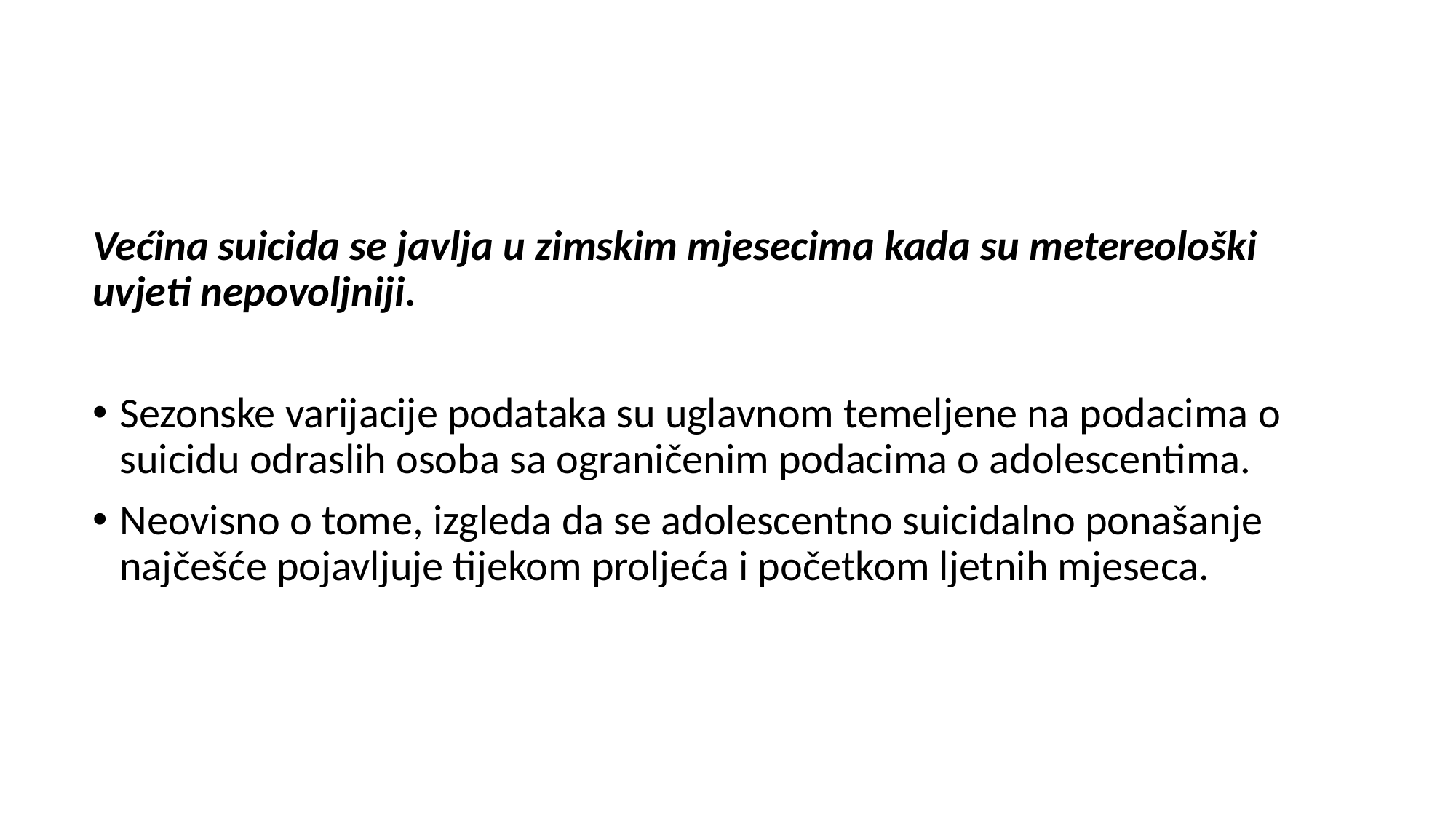

Većina suicida se javlja u zimskim mjesecima kada su metereološki uvjeti nepovoljniji.

Sezonske varijacije podataka su uglavnom temeljene na podacima o suicidu odraslih osoba sa ograničenim podacima o adolescentima.
Neovisno o tome, izgleda da se adolescentno suicidalno ponašanje najčešće pojavljuje tijekom proljeća i početkom ljetnih mjeseca.